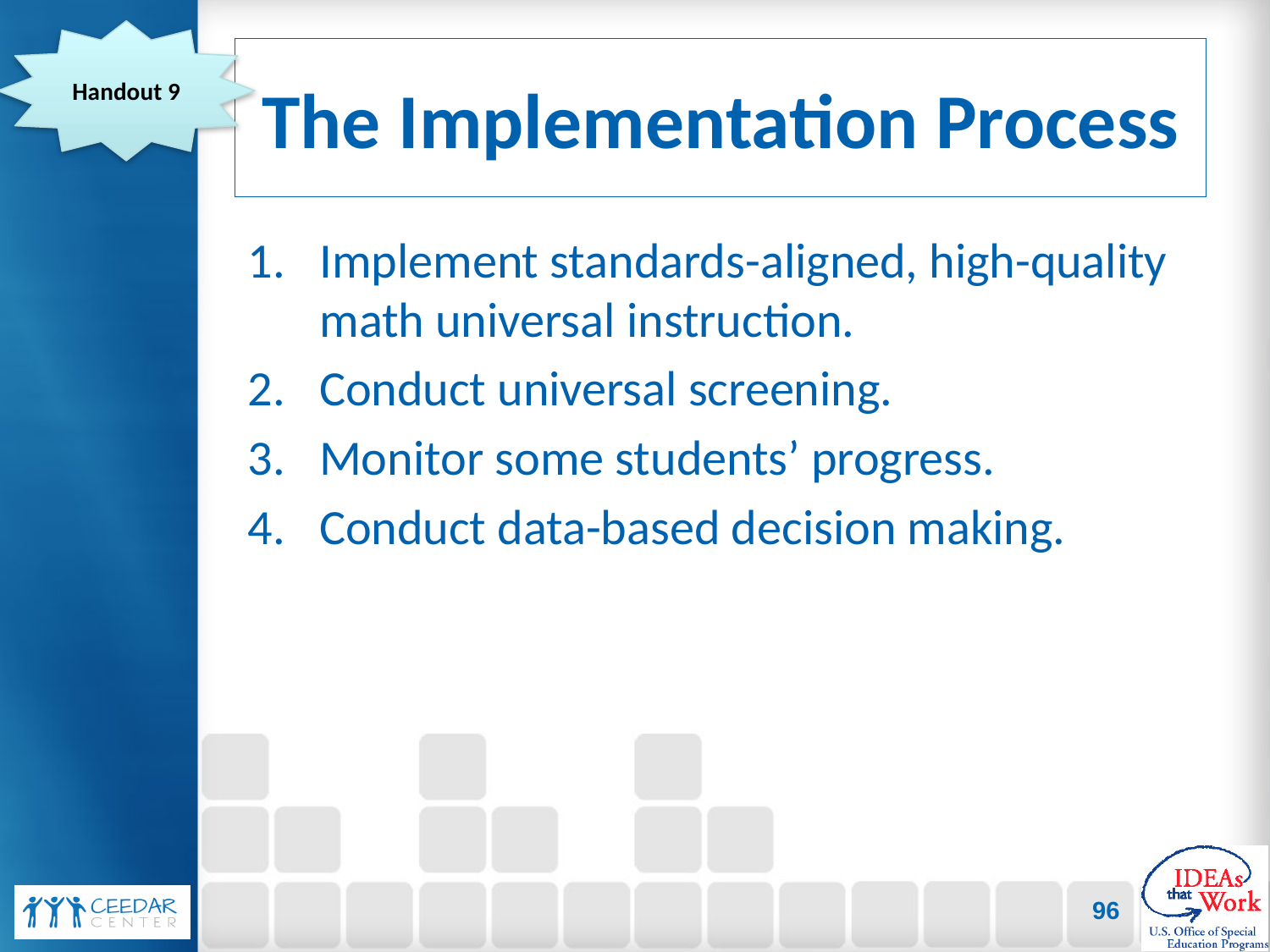

Handout 9
# The Implementation Process
Implement standards-aligned, high-quality math universal instruction.
Conduct universal screening.
Monitor some students’ progress.
Conduct data-based decision making.